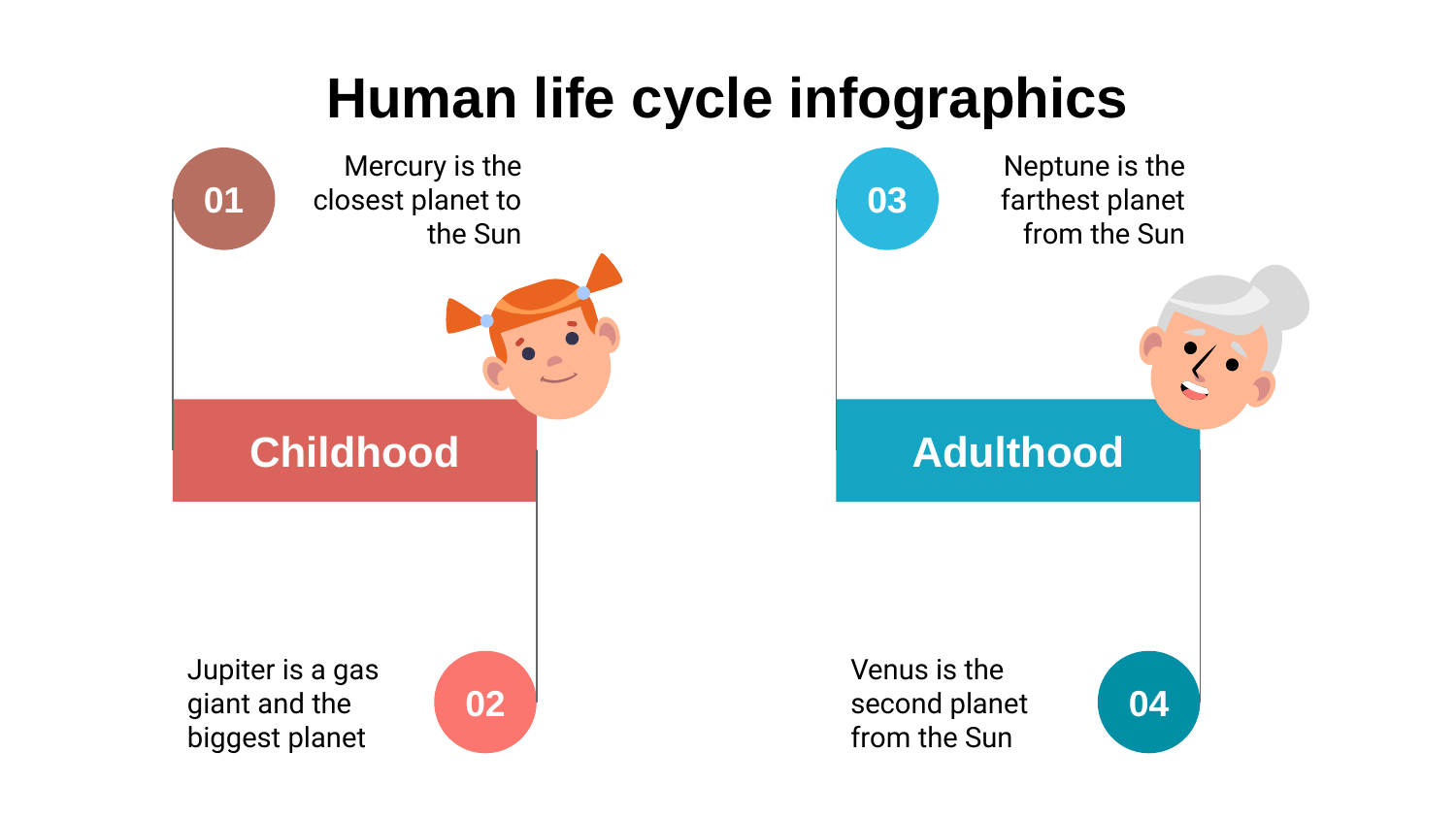

# Human life cycle infographics
01
Mercury is the closest planet to the Sun
03
Neptune is the farthest planet from the Sun

Childhood
Adulthood
02
Jupiter is a gas giant and the biggest planet
04
Venus is the second planet from the Sun